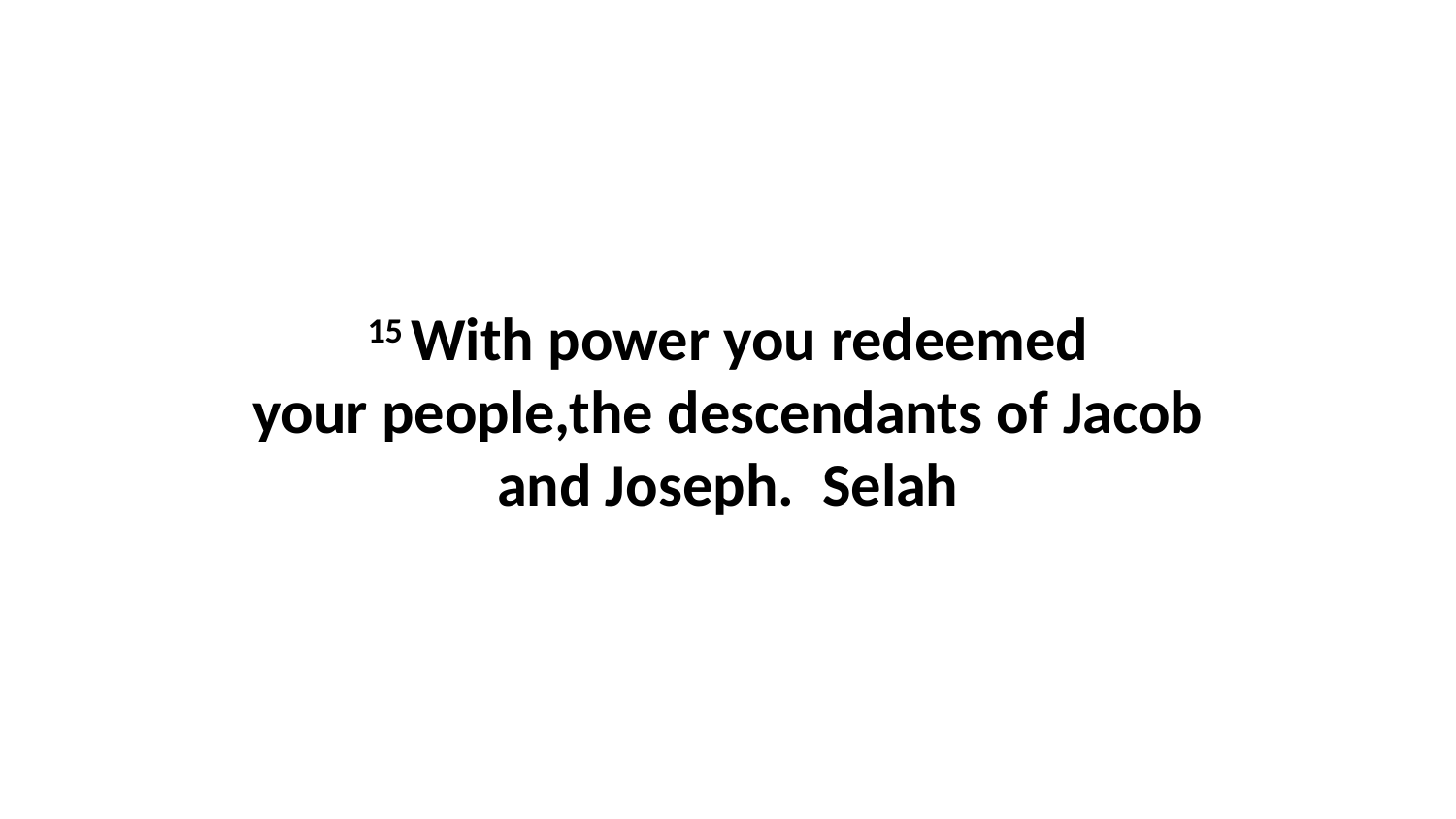

15 With power you redeemed your people,the descendants of Jacob and Joseph.  Selah